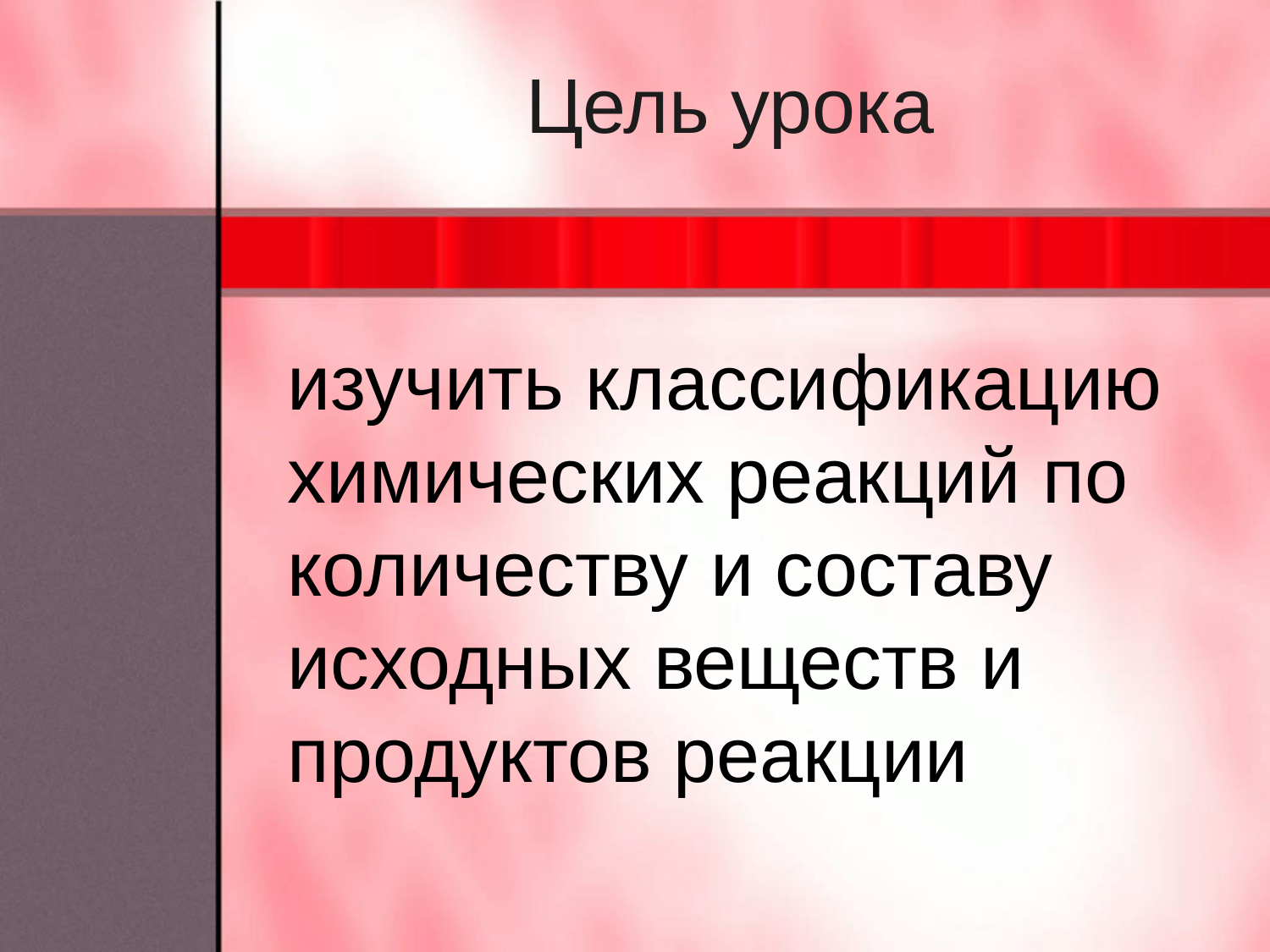

# Цель урока
изучить классификацию химических реакций по количеству и составу исходных веществ и продуктов реакции